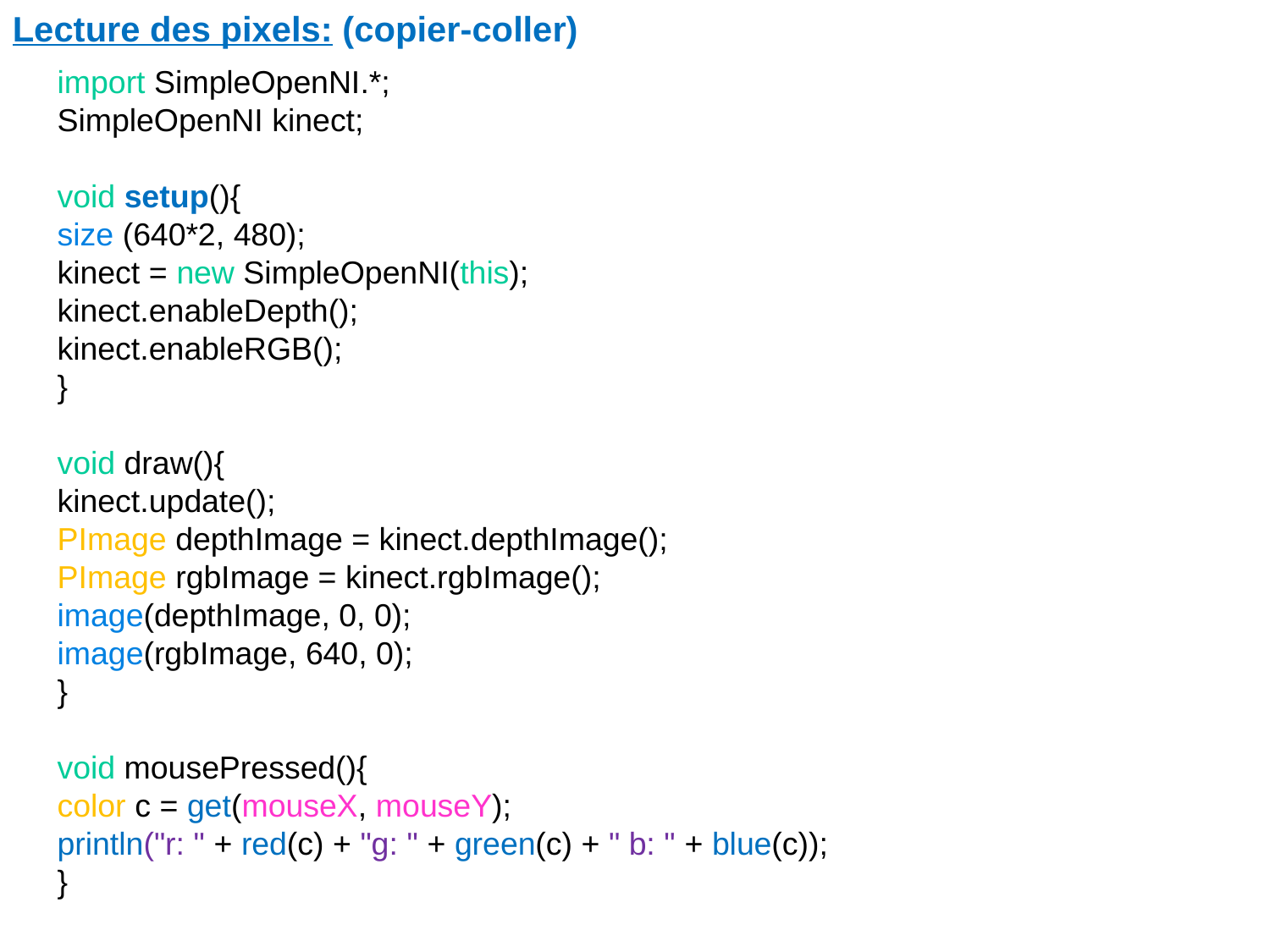

Lecture des pixels: (copier-coller)
import SimpleOpenNI.*;
SimpleOpenNI kinect;

void setup(){
size (640*2, 480);
kinect = new SimpleOpenNI(this);
kinect.enableDepth();
kinect.enableRGB();
}

void draw(){
kinect.update();
PImage depthImage = kinect.depthImage();
PImage rgbImage = kinect.rgbImage();
image(depthImage, 0, 0);
image(rgbImage, 640, 0);
}

void mousePressed(){
color c = get(mouseX, mouseY);
println("r: " + red(c) + "g: " + green(c) + " b: " + blue(c));
}